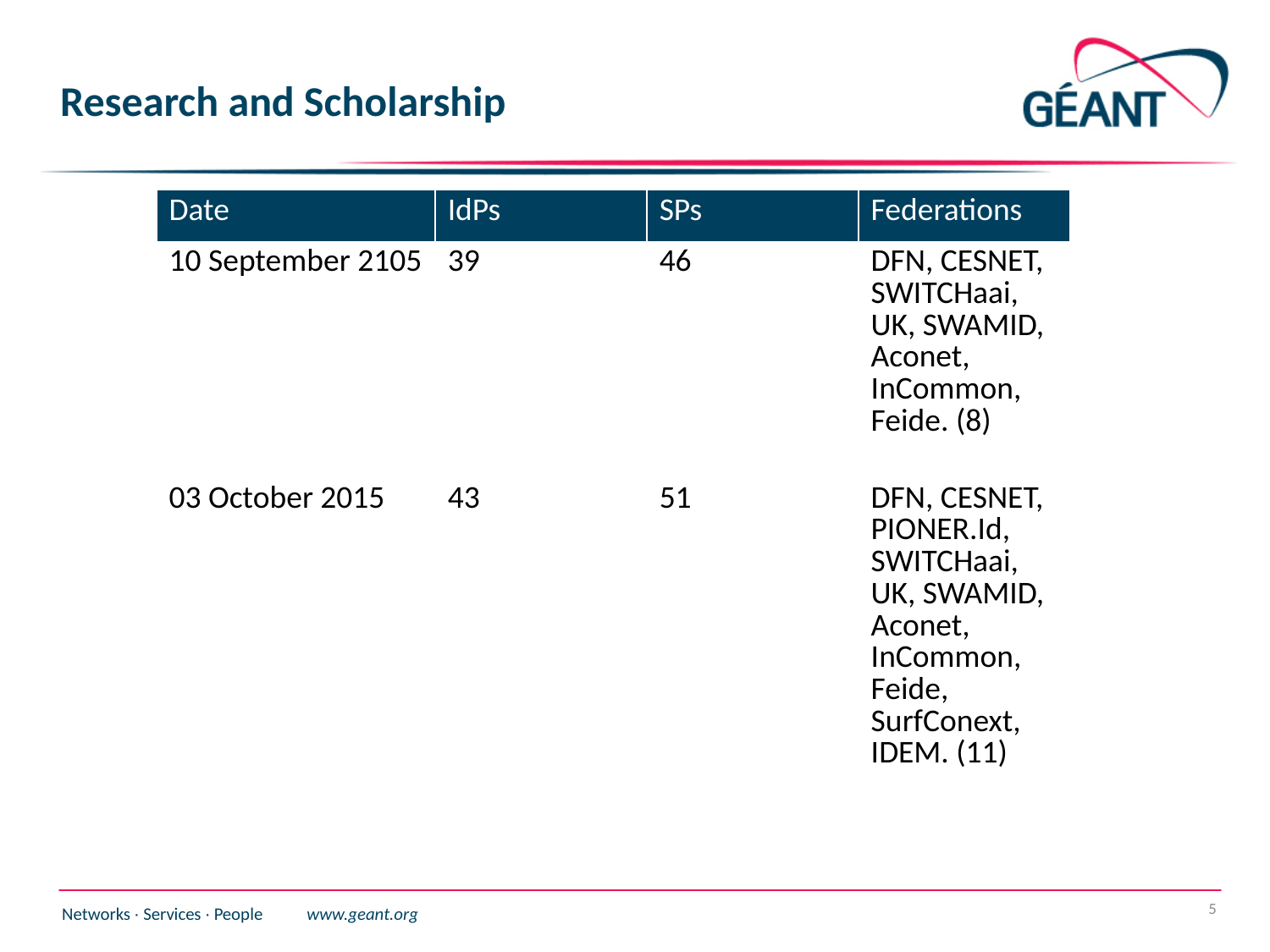

# Research and Scholarship
| Date | IdPs | SPs | Federations |
| --- | --- | --- | --- |
| 10 September 2105 | 39 | 46 | DFN, CESNET, SWITCHaai, UK, SWAMID, Aconet, InCommon, Feide. (8) |
| 03 October 2015 | 43 | 51 | DFN, CESNET, PIONER.Id, SWITCHaai, UK, SWAMID, Aconet, InCommon, Feide, SurfConext, IDEM. (11) |
5